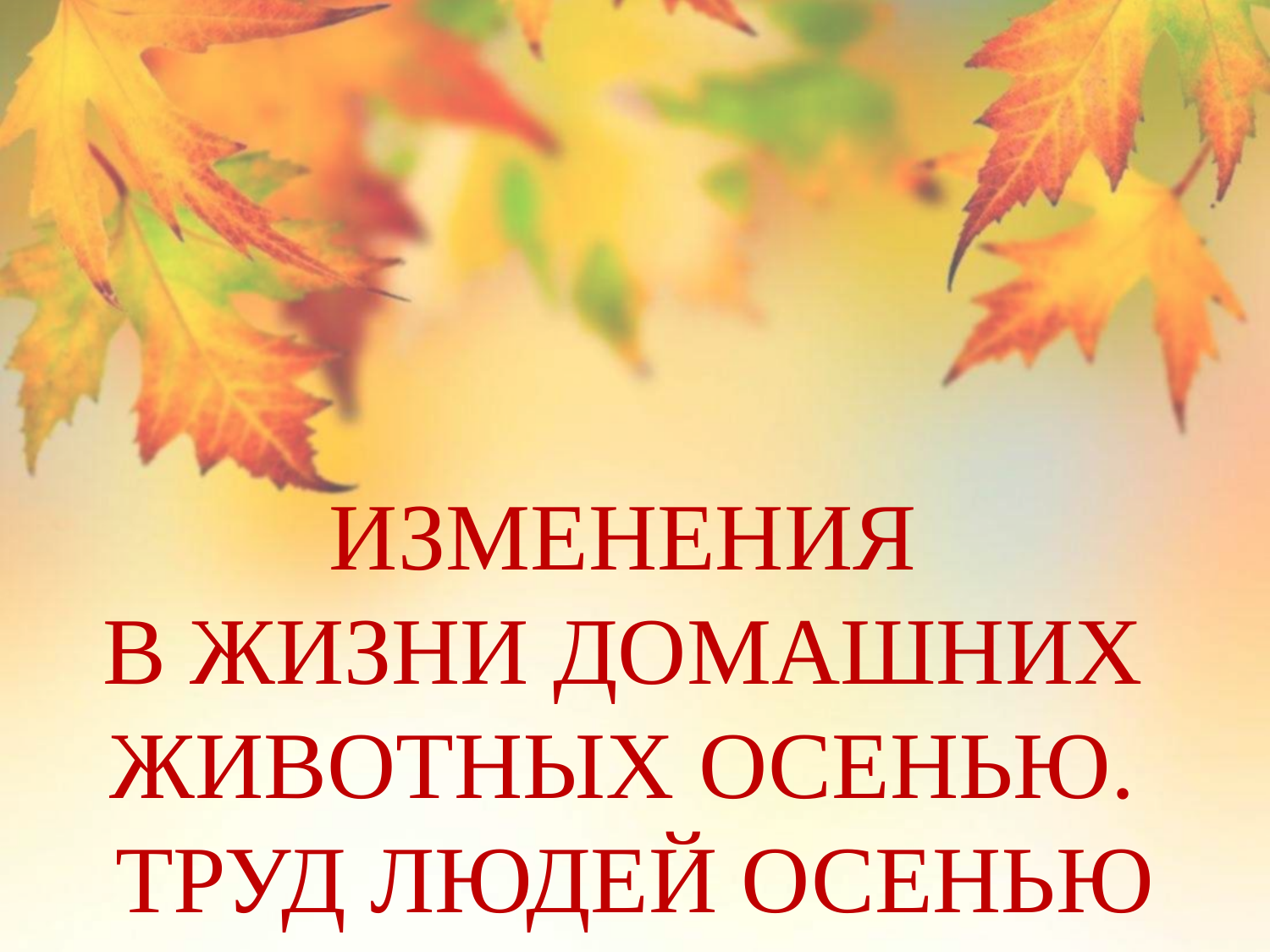

# ИЗМЕНЕНИЯ В ЖИЗНИ ДОМАШНИХ ЖИВОТНЫХ ОСЕНЬЮ. ТРУД ЛЮДЕЙ ОСЕНЬЮ